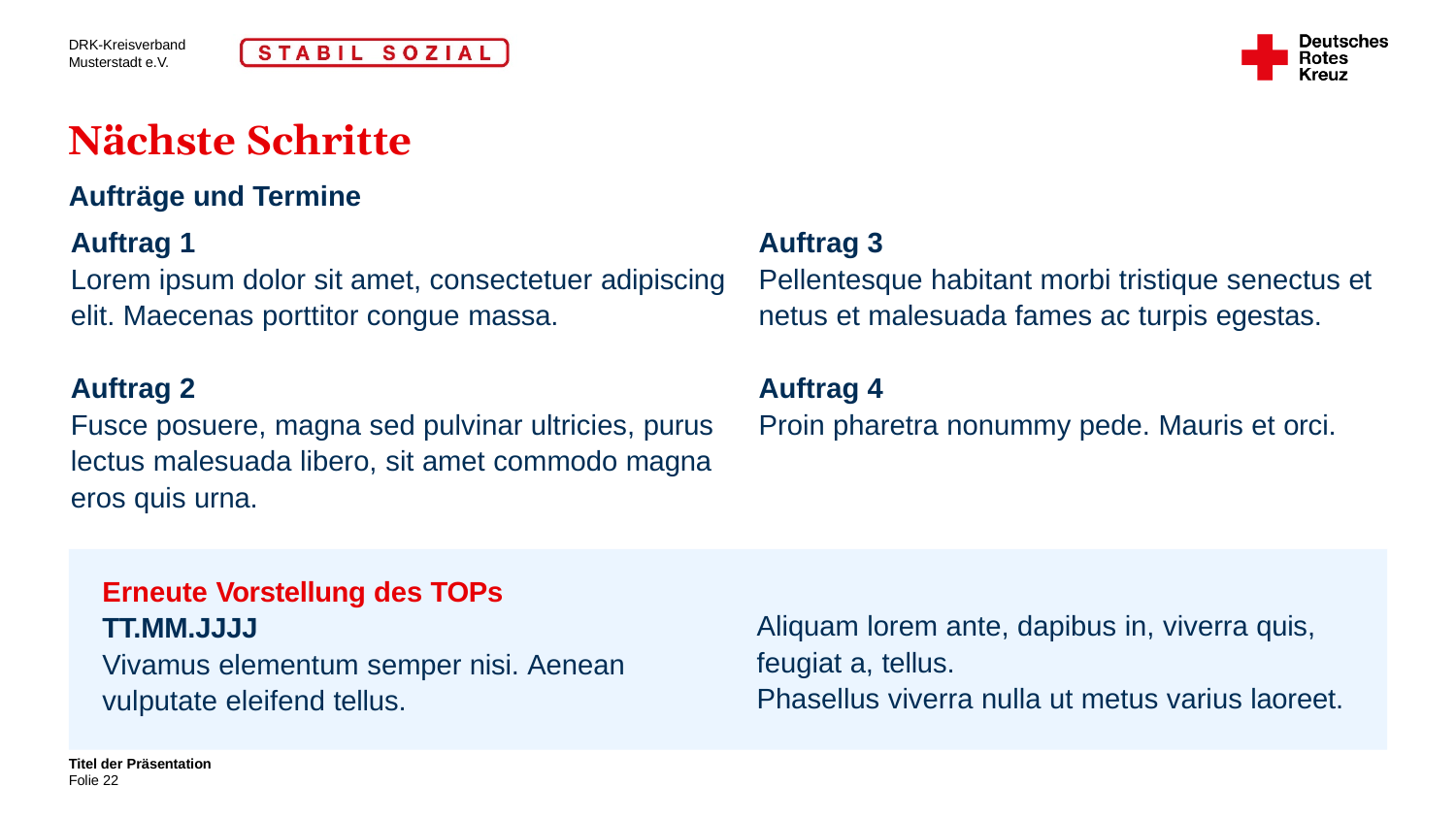

# Nächste Schritte Aufträge und Termine
Auftrag 1
Lorem ipsum dolor sit amet, consectetuer adipiscing elit. Maecenas porttitor congue massa.

Auftrag 2
Fusce posuere, magna sed pulvinar ultricies, purus lectus malesuada libero, sit amet commodo magna eros quis urna.

Auftrag 3
Pellentesque habitant morbi tristique senectus et netus et malesuada fames ac turpis egestas.

Auftrag 4
Proin pharetra nonummy pede. Mauris et orci.

Erneute Vorstellung des TOPs
TT.MM.JJJJ
Vivamus elementum semper nisi. Aenean vulputate eleifend tellus.
Aliquam lorem ante, dapibus in, viverra quis,
feugiat a, tellus.
Phasellus viverra nulla ut metus varius laoreet.
Titel der Präsentation
22